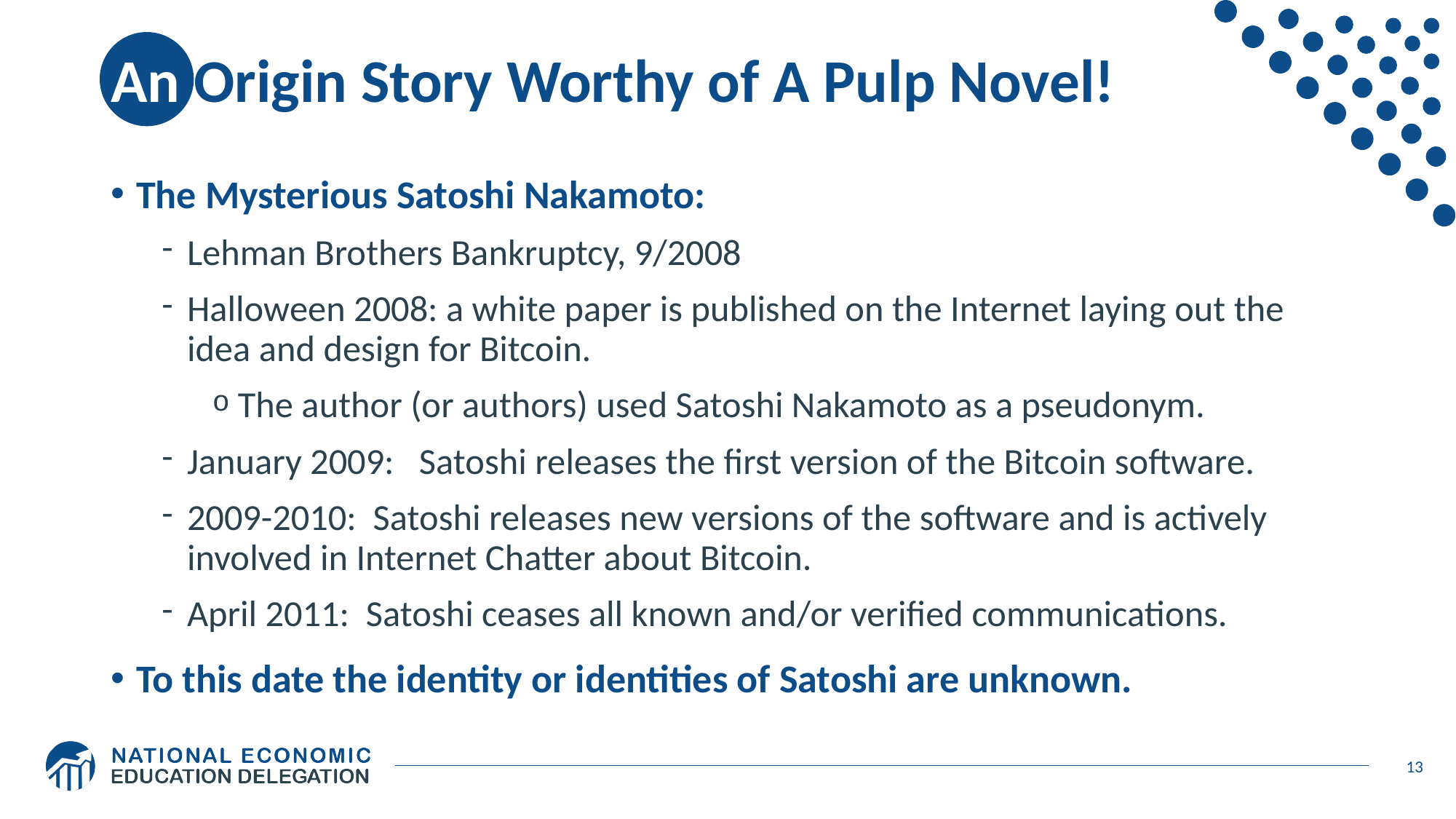

# An Origin Story Worthy of A Pulp Novel!

The Mysterious Satoshi Nakamoto:
Lehman Brothers Bankruptcy, 9/2008
Halloween 2008: a white paper is published on the Internet laying out the idea and design for Bitcoin.
The author (or authors) used Satoshi Nakamoto as a pseudonym.
January 2009:   Satoshi releases the first version of the Bitcoin software.
2009-2010:  Satoshi releases new versions of the software and is actively involved in Internet Chatter about Bitcoin.
April 2011:  Satoshi ceases all known and/or verified communications.
To this date the identity or identities of Satoshi are unknown.
13